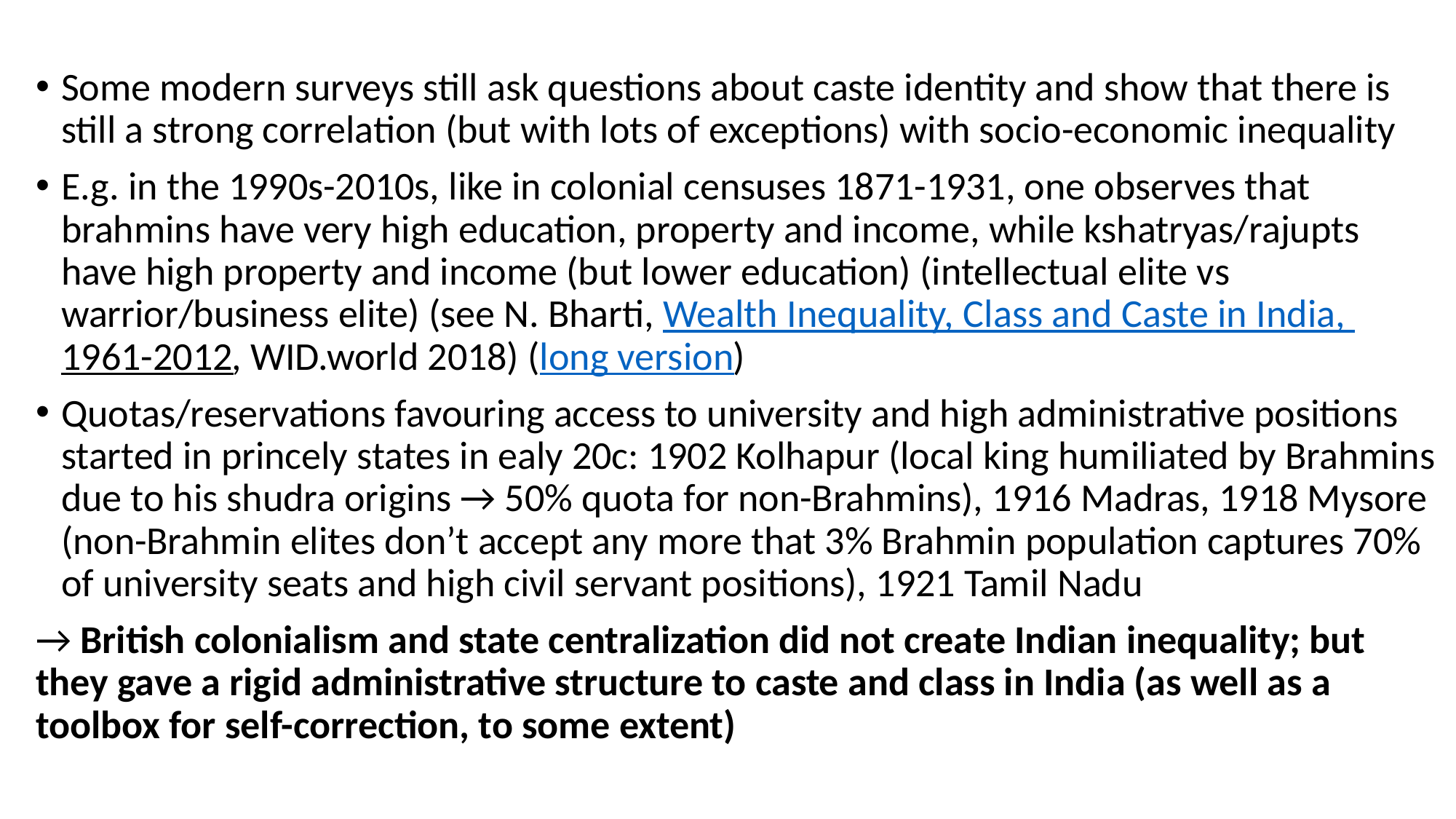

Some modern surveys still ask questions about caste identity and show that there is still a strong correlation (but with lots of exceptions) with socio-economic inequality
E.g. in the 1990s-2010s, like in colonial censuses 1871-1931, one observes that brahmins have very high education, property and income, while kshatryas/rajupts have high property and income (but lower education) (intellectual elite vs warrior/business elite) (see N. Bharti, Wealth Inequality, Class and Caste in India, 1961-2012, WID.world 2018) (long version)
Quotas/reservations favouring access to university and high administrative positions started in princely states in ealy 20c: 1902 Kolhapur (local king humiliated by Brahmins due to his shudra origins → 50% quota for non-Brahmins), 1916 Madras, 1918 Mysore (non-Brahmin elites don’t accept any more that 3% Brahmin population captures 70% of university seats and high civil servant positions), 1921 Tamil Nadu
→ British colonialism and state centralization did not create Indian inequality; but they gave a rigid administrative structure to caste and class in India (as well as a toolbox for self-correction, to some extent)